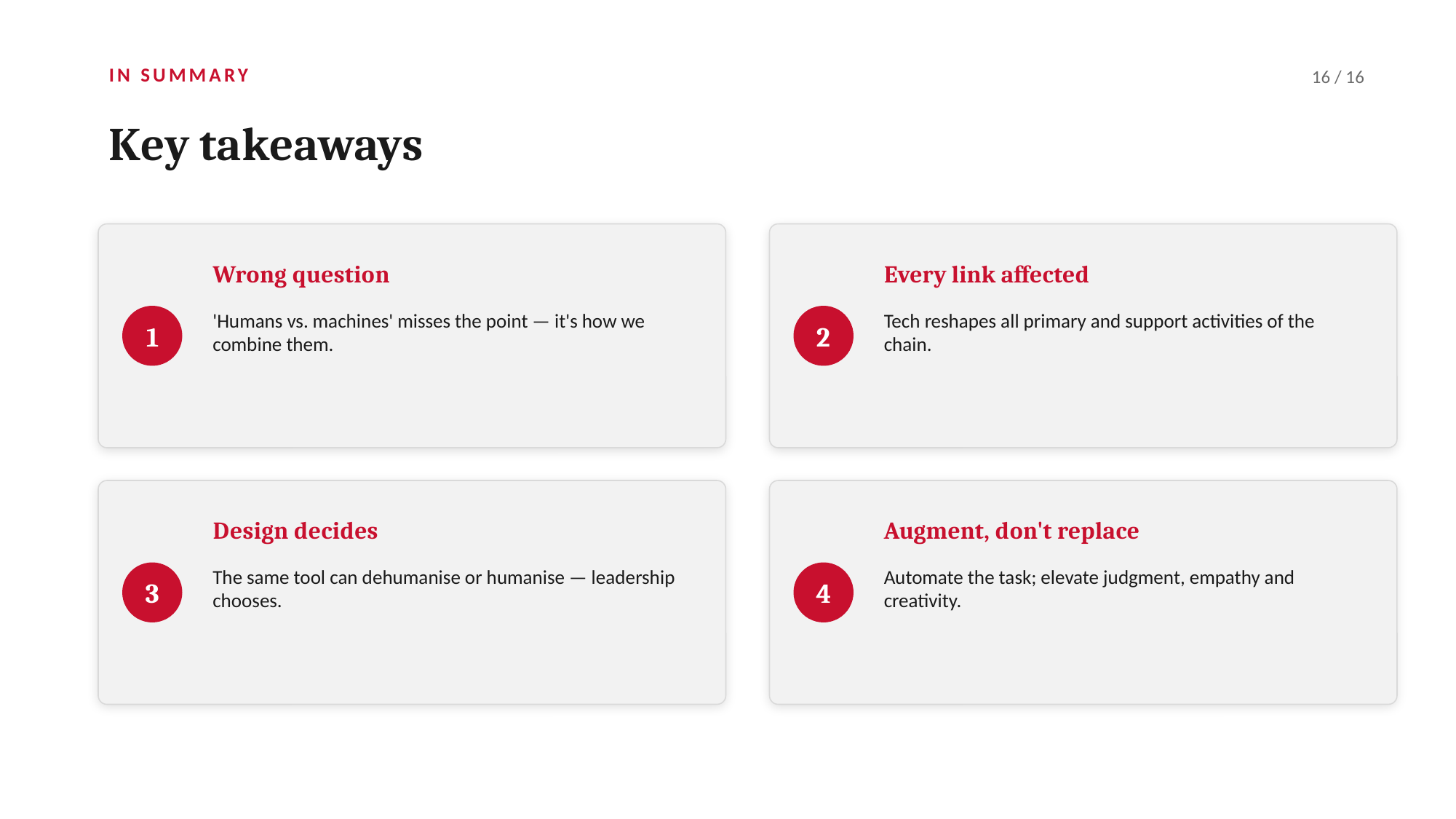

IN SUMMARY
16 / 16
Key takeaways

Wrong question
Every link affected
'Humans vs. machines' misses the point — it's how we combine them.
Tech reshapes all primary and support activities of the chain.

1

2

Design decides
Augment, don't replace
The same tool can dehumanise or humanise — leadership chooses.
Automate the task; elevate judgment, empathy and creativity.

3

4